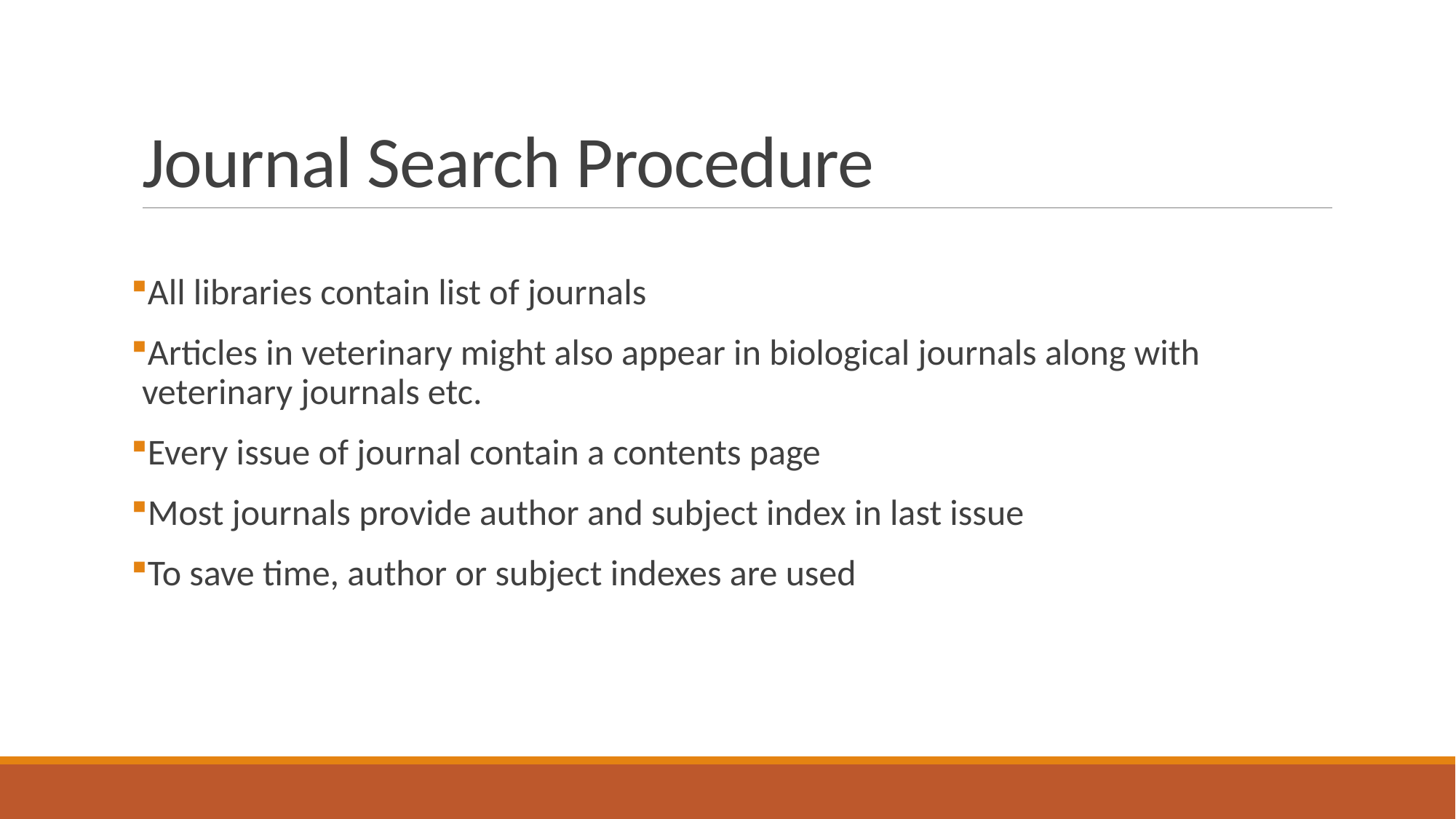

# Journal Search Procedure
All libraries contain list of journals
Articles in veterinary might also appear in biological journals along with veterinary journals etc.
Every issue of journal contain a contents page
Most journals provide author and subject index in last issue
To save time, author or subject indexes are used